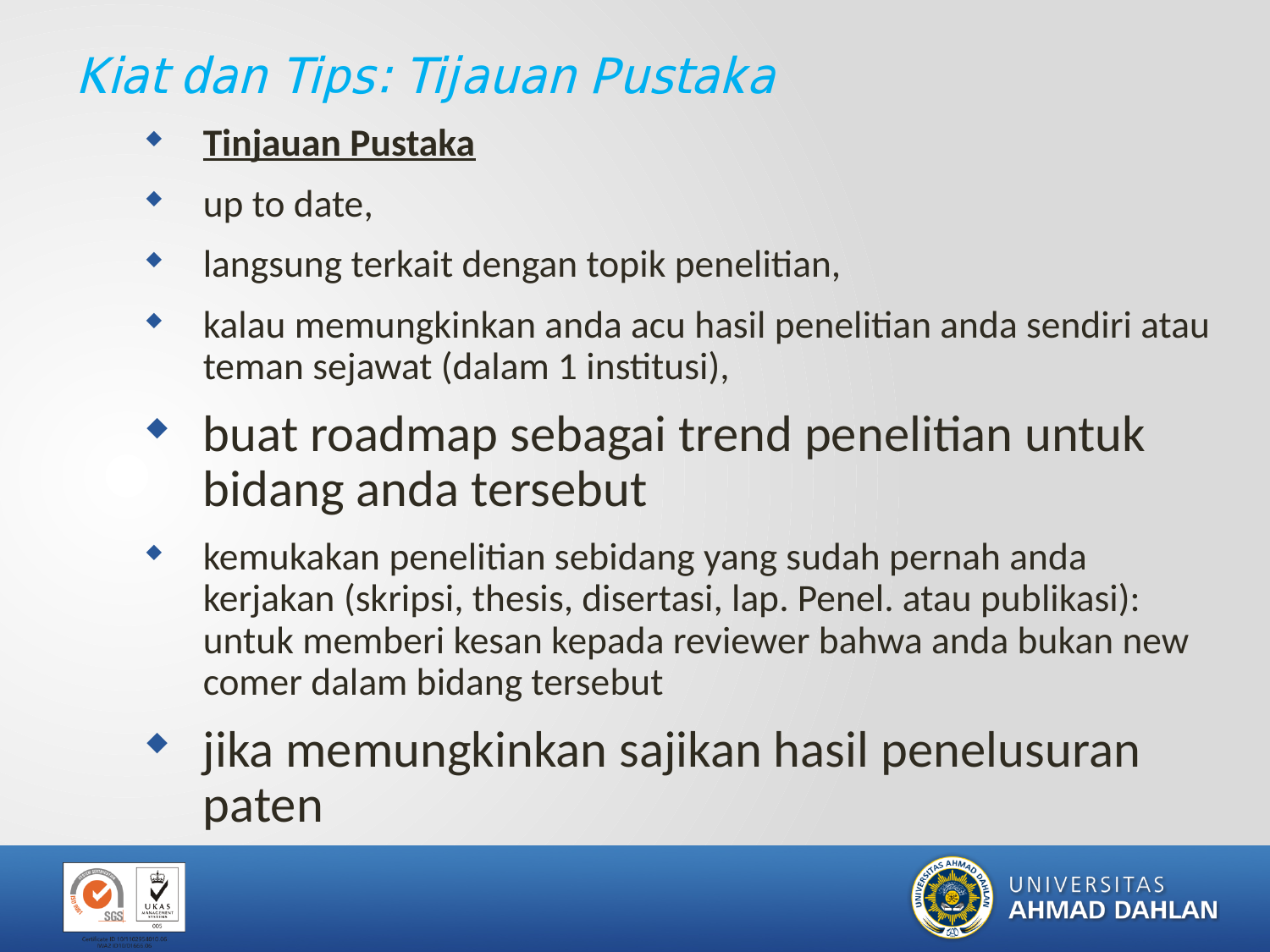

# Kiat dan Tips: Tijauan Pustaka
Tinjauan Pustaka
up to date,
langsung terkait dengan topik penelitian,
kalau memungkinkan anda acu hasil penelitian anda sendiri atau teman sejawat (dalam 1 institusi),
buat roadmap sebagai trend penelitian untuk bidang anda tersebut
kemukakan penelitian sebidang yang sudah pernah anda kerjakan (skripsi, thesis, disertasi, lap. Penel. atau publikasi): untuk memberi kesan kepada reviewer bahwa anda bukan new comer dalam bidang tersebut
jika memungkinkan sajikan hasil penelusuran paten